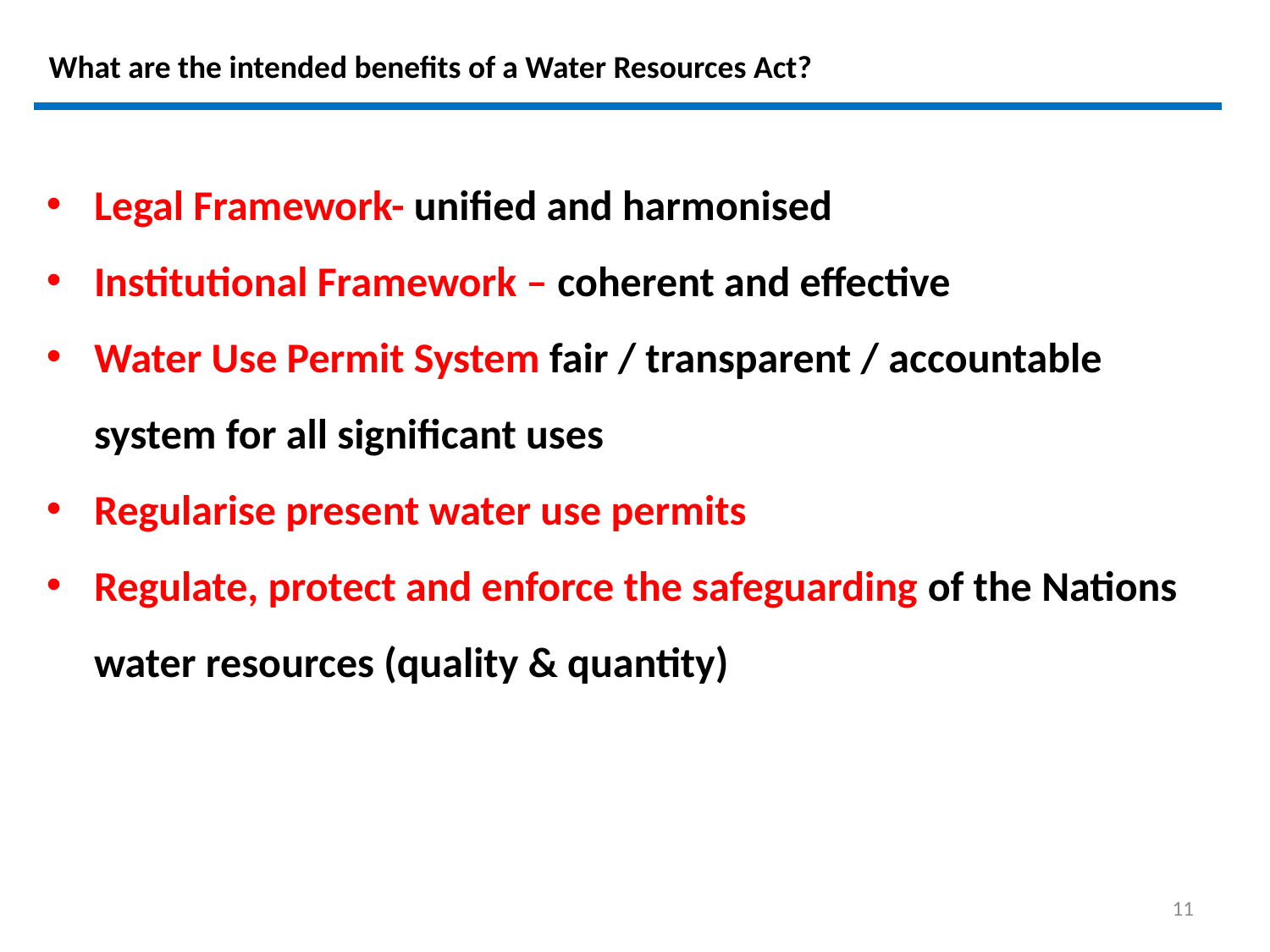

# What are the intended benefits of a Water Resources Act?
Legal Framework- unified and harmonised
Institutional Framework – coherent and effective
Water Use Permit System fair / transparent / accountable system for all significant uses
Regularise present water use permits
Regulate, protect and enforce the safeguarding of the Nations water resources (quality & quantity)

11